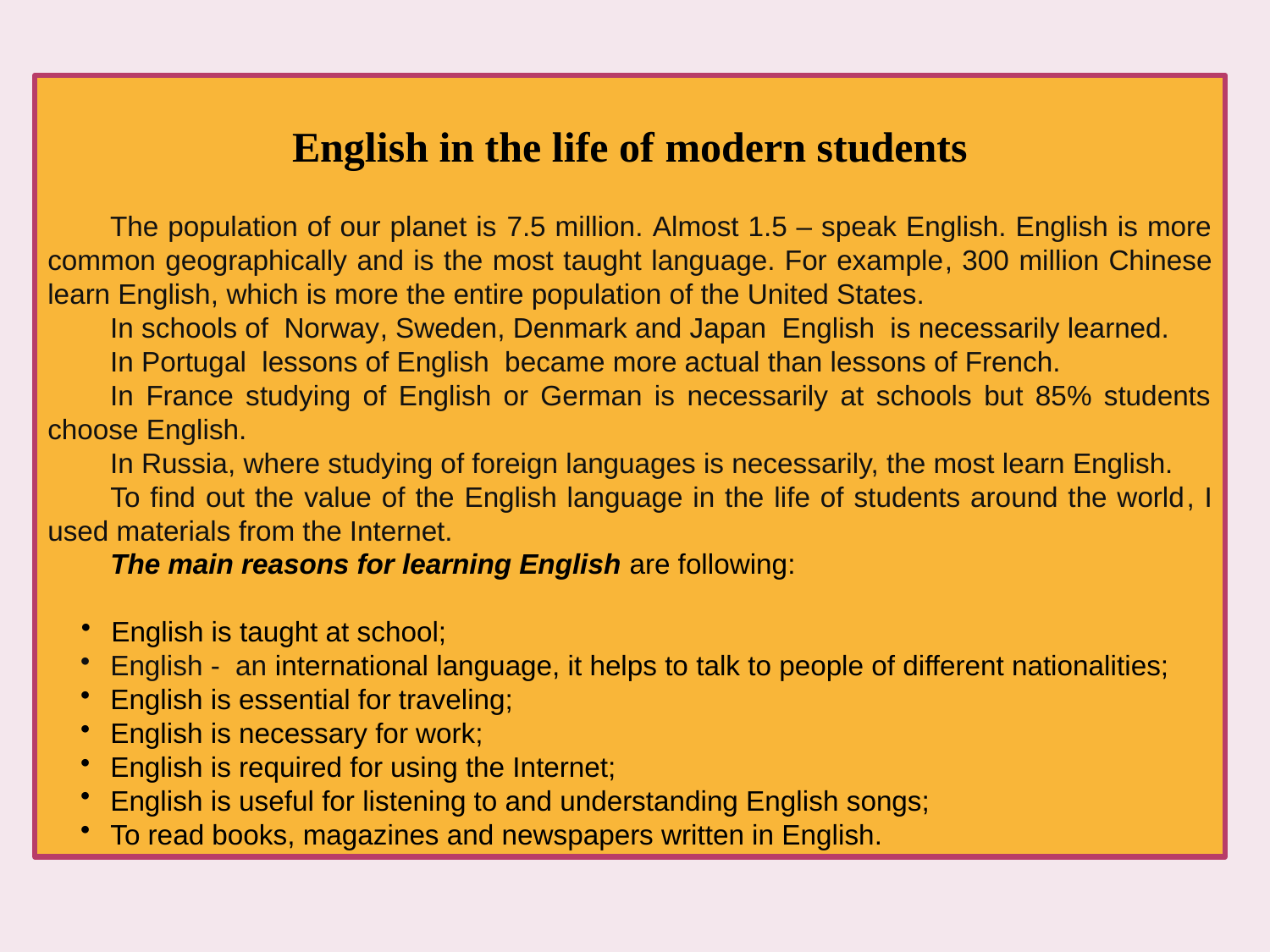

English in the life of modern students

The population of our planet is 7.5 million. Almost 1.5 – speak English. English is more common geographically and is the most taught language. For example, 300 million Chinese learn English, which is more the entire population of the United States.
In schools of  Norway, Sweden, Denmark and Japan  English  is necessarily learned.
In Portugal  lessons of English  became more actual than lessons of French.
In France studying of English or German is necessarily at schools but 85% students choose English.
In Russia, where studying of foreign languages is necessarily, the most learn English.
To find out the value of the English language in the life of students around the world, I used materials from the Internet.
The main reasons for learning English are following:

English is taught at school;
English -  an international language, it helps to talk to people of different nationalities;
English is essential for traveling;
English is necessary for work;
English is required for using the Internet;
English is useful for listening to and understanding English songs;
To read books, magazines and newspapers written in English.